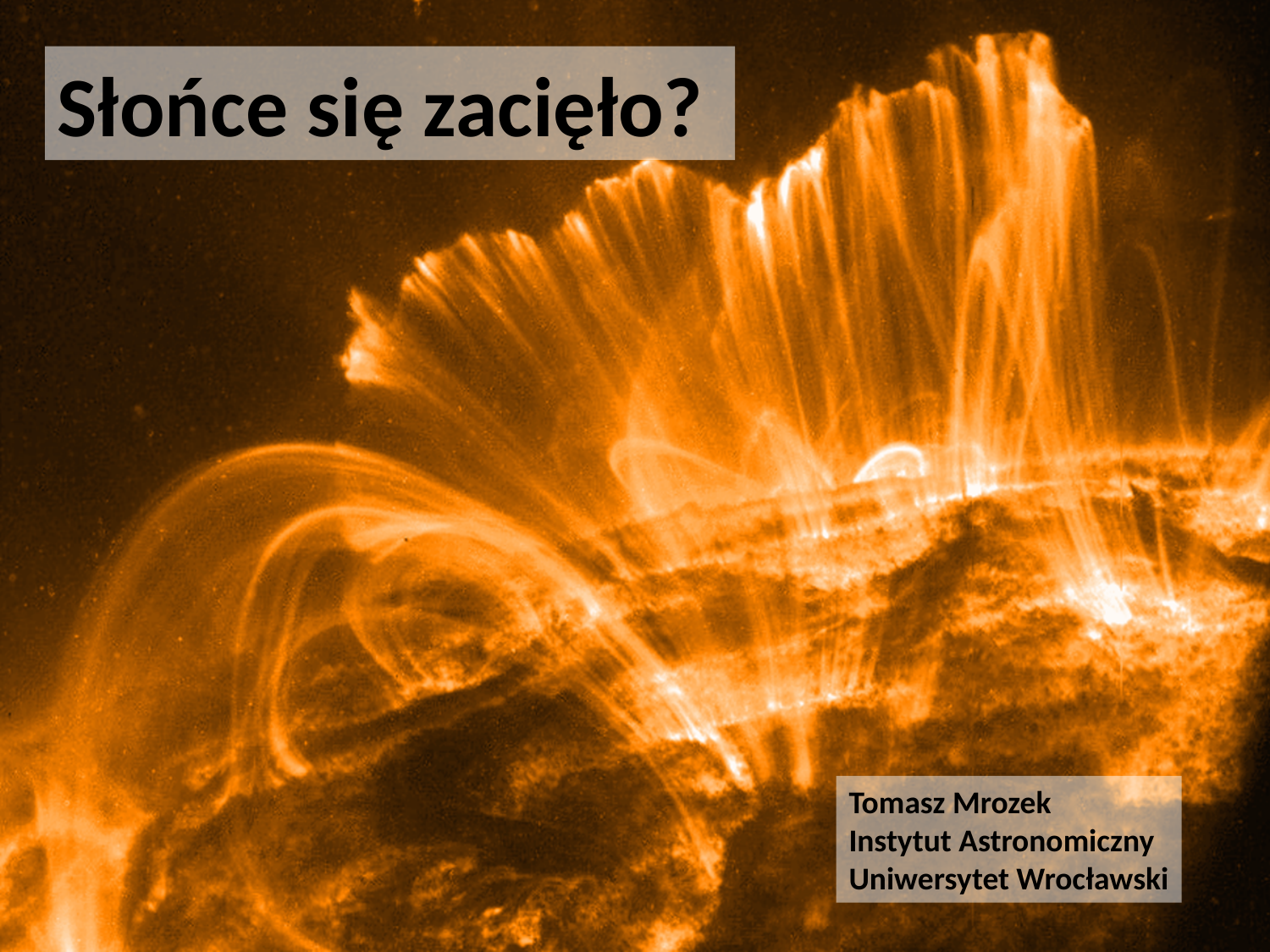

Słońce się zacięło?
Tomasz Mrozek
Instytut Astronomiczny
Uniwersytet Wrocławski